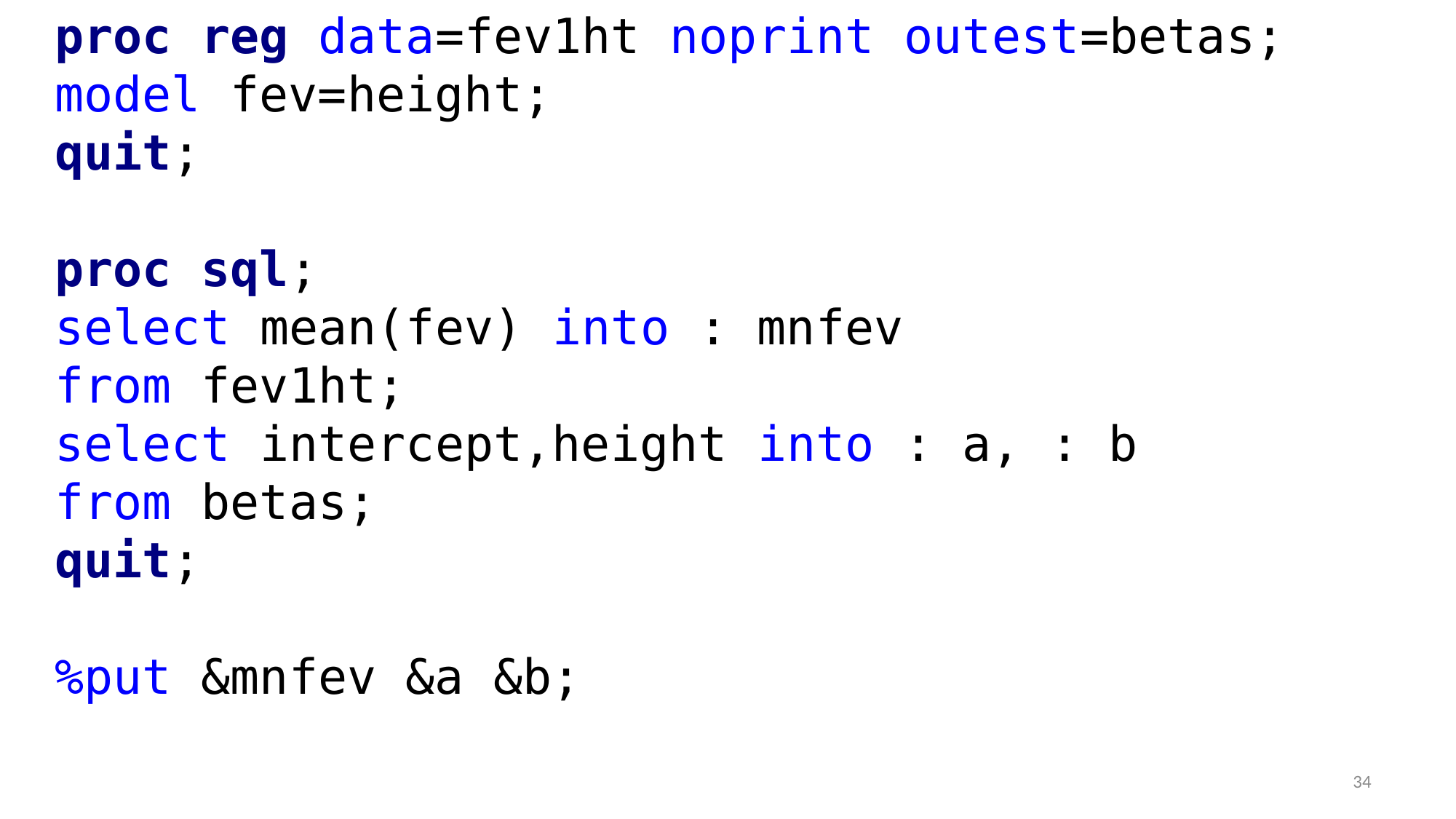

proc reg data=fev1ht noprint outest=betas;
model fev=height;
quit;

proc sql;
select mean(fev) into : mnfev
from fev1ht;
select intercept,height into : a, : b
from betas;
quit;

%put &mnfev &a &b;

34